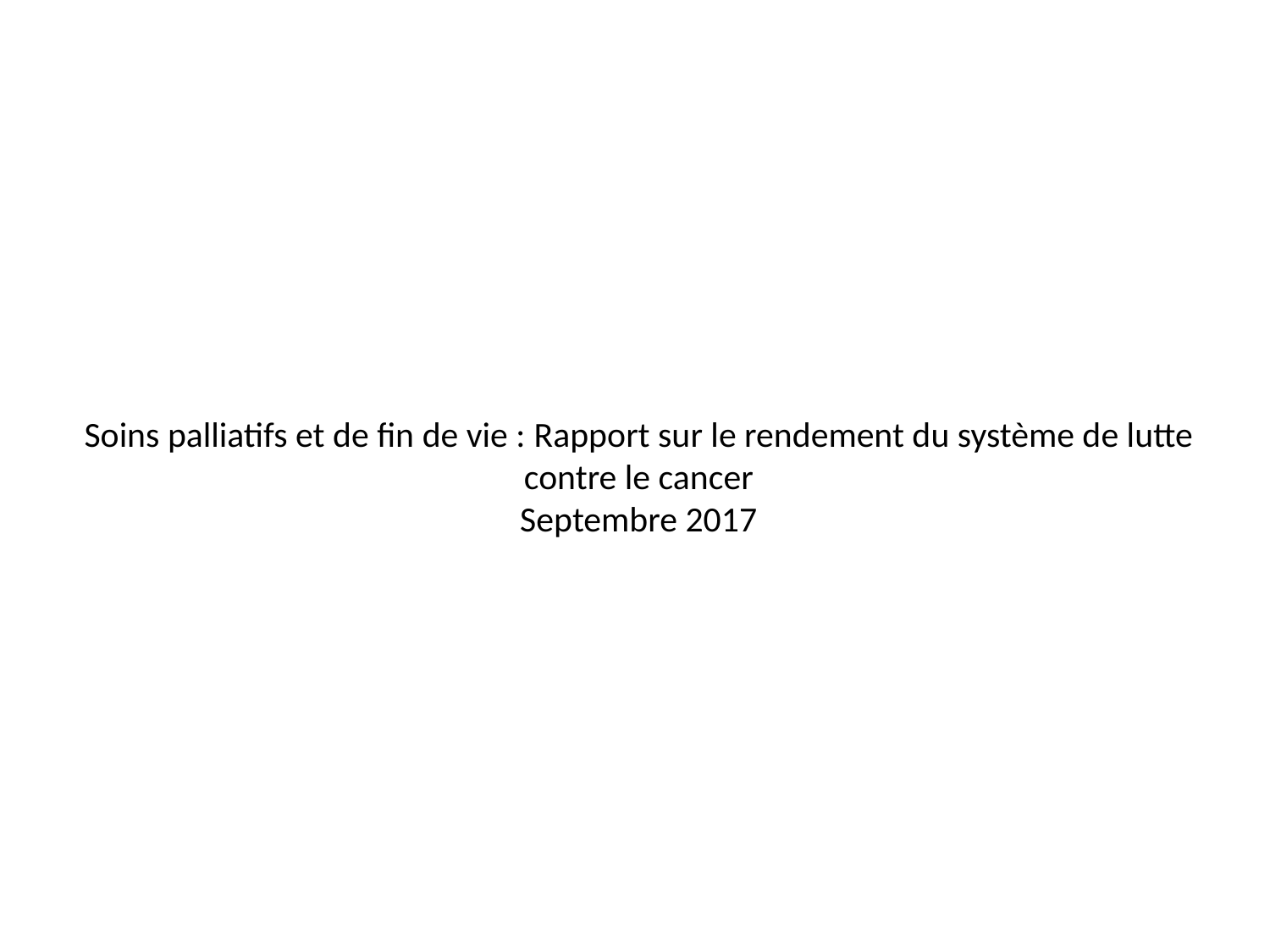

Soins palliatifs et de fin de vie : Rapport sur le rendement du système de lutte contre le cancer
Septembre 2017